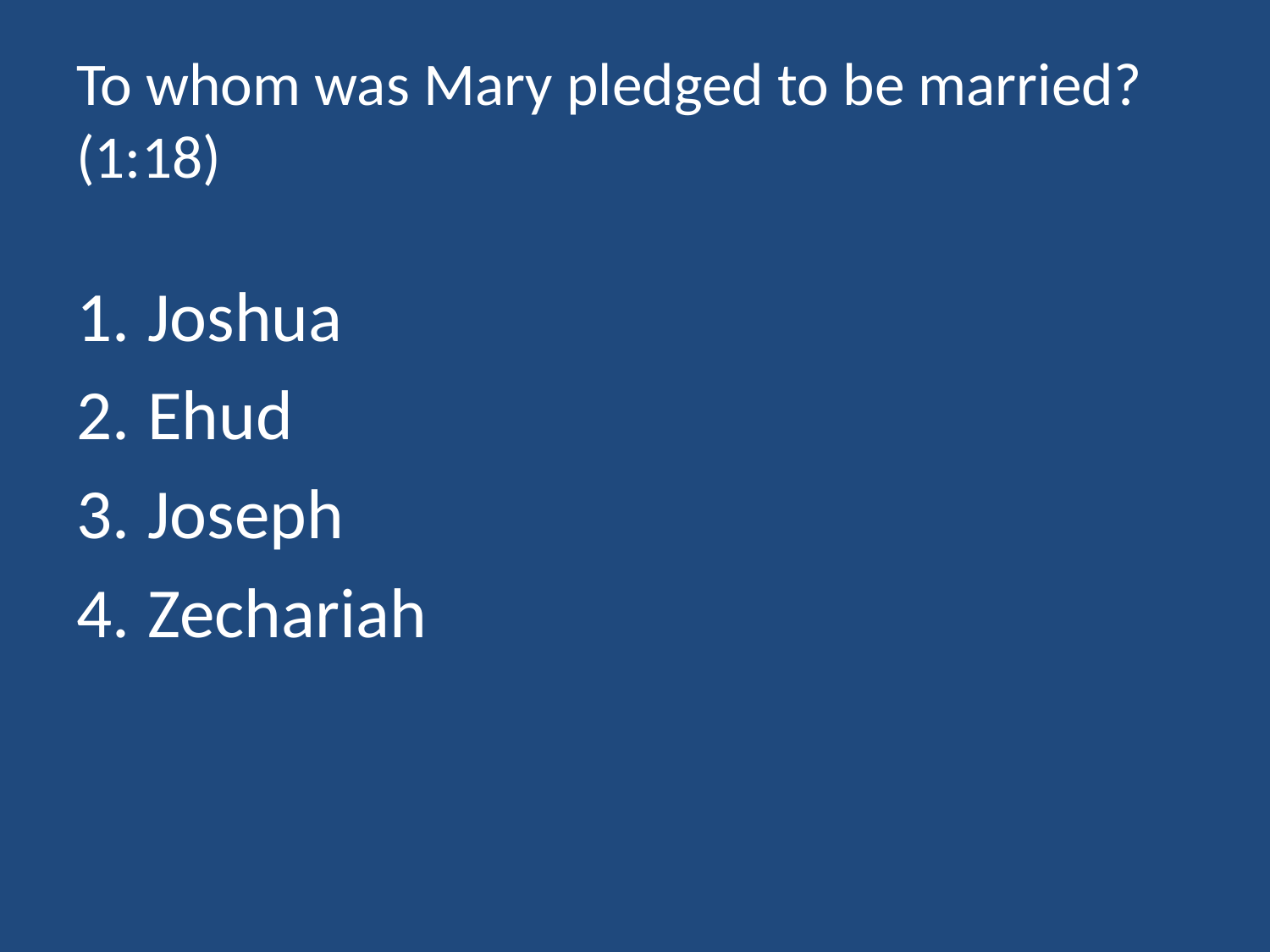

# To whom was Mary pledged to be married?  (1:18)
Joshua
Ehud
Joseph
Zechariah